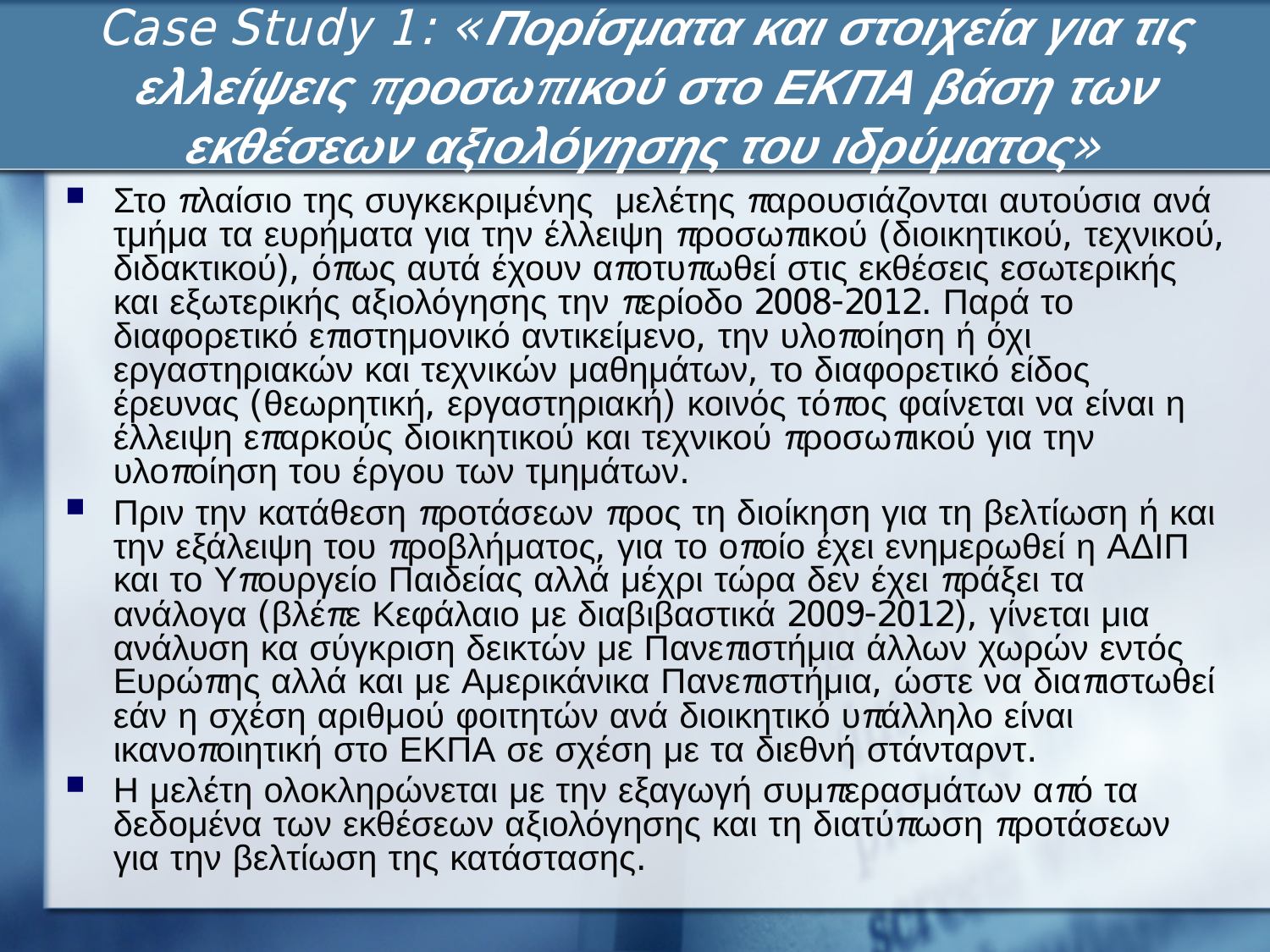

# Case Study 1: «Πορίσματα και στοιχεία για τις ελλείψεις προσωπικού στο ΕΚΠΑ βάση των εκθέσεων αξιολόγησης του ιδρύματος»
Στο πλαίσιο της συγκεκριμένης  μελέτης παρουσιάζονται αυτούσια ανά τμήμα τα ευρήματα για την έλλειψη προσωπικού (διοικητικού, τεχνικού, διδακτικού), όπως αυτά έχουν αποτυπωθεί στις εκθέσεις εσωτερικής και εξωτερικής αξιολόγησης την περίοδο 2008-2012. Παρά το διαφορετικό επιστημονικό αντικείμενο, την υλοποίηση ή όχι εργαστηριακών και τεχνικών μαθημάτων, το διαφορετικό είδος έρευνας (θεωρητική, εργαστηριακή) κοινός τόπος φαίνεται να είναι η έλλειψη επαρκούς διοικητικού και τεχνικού προσωπικού για την υλοποίηση του έργου των τμημάτων.
Πριν την κατάθεση προτάσεων προς τη διοίκηση για τη βελτίωση ή και την εξάλειψη του προβλήματος, για το οποίο έχει ενημερωθεί η ΑΔΙΠ και το Υπουργείο Παιδείας αλλά μέχρι τώρα δεν έχει πράξει τα ανάλογα (βλέπε Κεφάλαιο με διαβιβαστικά 2009-2012), γίνεται μια ανάλυση κα σύγκριση δεικτών με Πανεπιστήμια άλλων χωρών εντός Ευρώπης αλλά και με Αμερικάνικα Πανεπιστήμια, ώστε να διαπιστωθεί εάν η σχέση αριθμού φοιτητών ανά διοικητικό υπάλληλο είναι ικανοποιητική στο ΕΚΠΑ σε σχέση με τα διεθνή στάνταρντ.
Η μελέτη ολοκληρώνεται με την εξαγωγή συμπερασμάτων από τα δεδομένα των εκθέσεων αξιολόγησης και τη διατύπωση προτάσεων για την βελτίωση της κατάστασης.